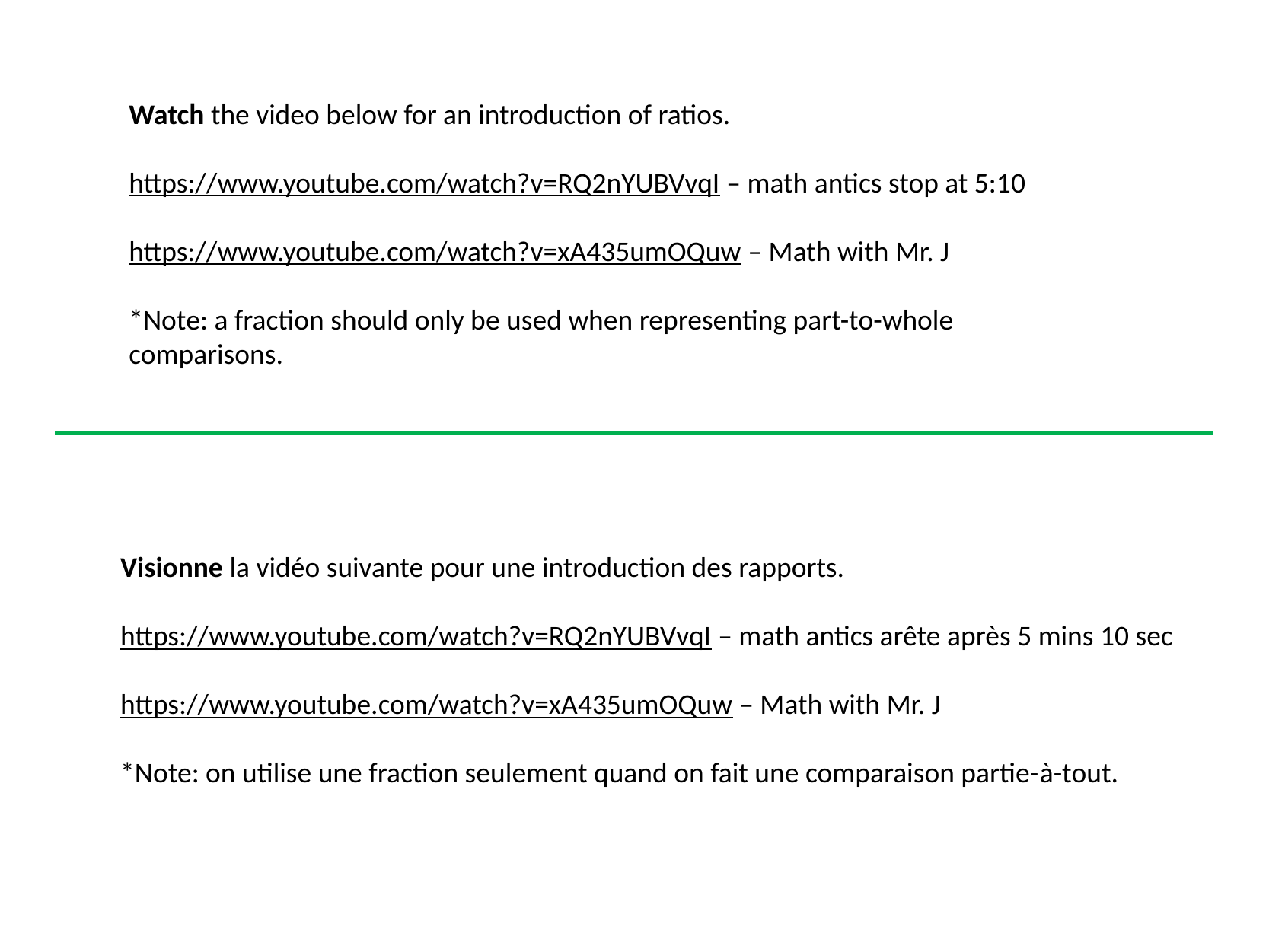

Watch the video below for an introduction of ratios.

https://www.youtube.com/watch?v=RQ2nYUBVvqI – math antics stop at 5:10

https://www.youtube.com/watch?v=xA435umOQuw – Math with Mr. J

*Note: a fraction should only be used when representing part-to-whole comparisons.

Visionne la vidéo suivante pour une introduction des rapports.

https://www.youtube.com/watch?v=RQ2nYUBVvqI – math antics arête après 5 mins 10 sec

https://www.youtube.com/watch?v=xA435umOQuw – Math with Mr. J

*Note: on utilise une fraction seulement quand on fait une comparaison partie-à-tout.